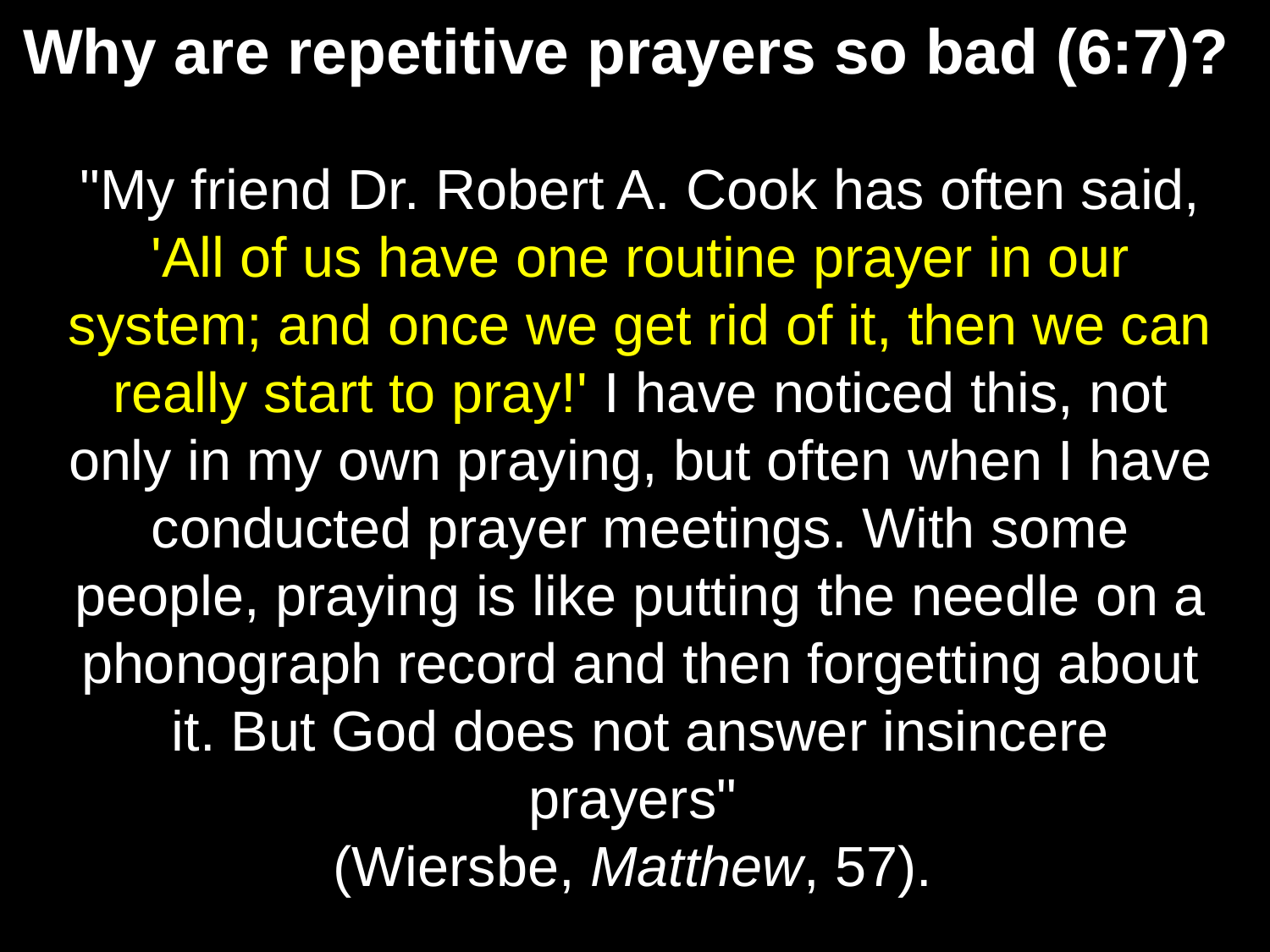

# Why are repetitive prayers so bad (6:7)?

"My friend Dr. Robert A. Cook has often said, 'All of us have one routine prayer in our system; and once we get rid of it, then we can really start to pray!' I have noticed this, not only in my own praying, but often when I have conducted prayer meetings. With some people, praying is like putting the needle on a phonograph record and then forgetting about it. But God does not answer insincere prayers"
(Wiersbe, Matthew, 57).